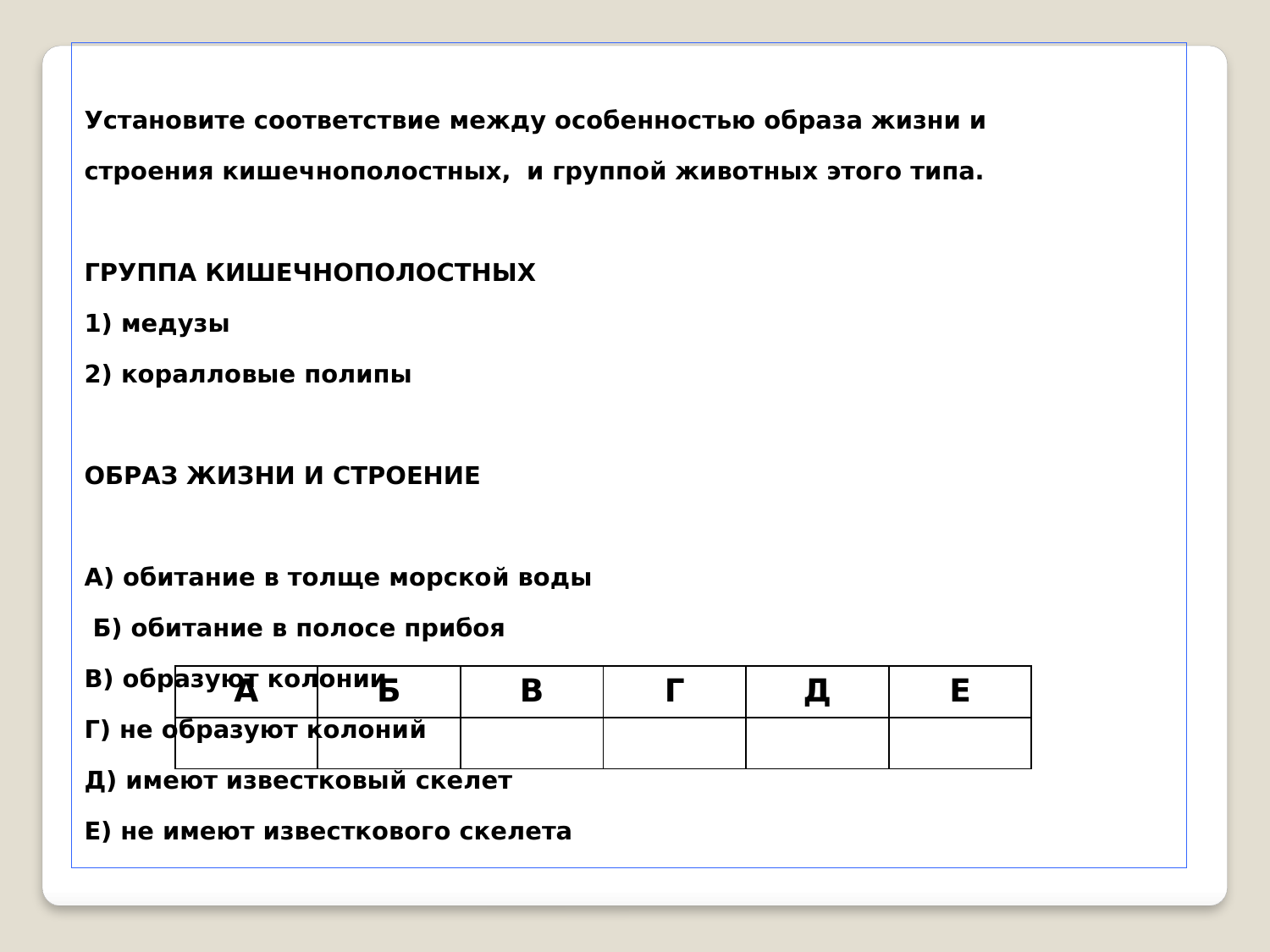

Установите соответствие между особенностью образа жизни и
строения кишечнополостных, и группой животных этого типа.

ГРУППА КИШЕЧНОПОЛОСТНЫХ
1) медузы
2) коралловые полипы

ОБРАЗ ЖИЗНИ И СТРОЕНИЕ

А) обитание в толще морской воды
 Б) обитание в полосе прибоя
В) образуют колонии
Г) не образуют колоний
Д) имеют известковый скелет
Е) не имеют известкового скелета
| А | Б | В | Г | Д | Е |
| --- | --- | --- | --- | --- | --- |
|  |  |  |  |  |  |